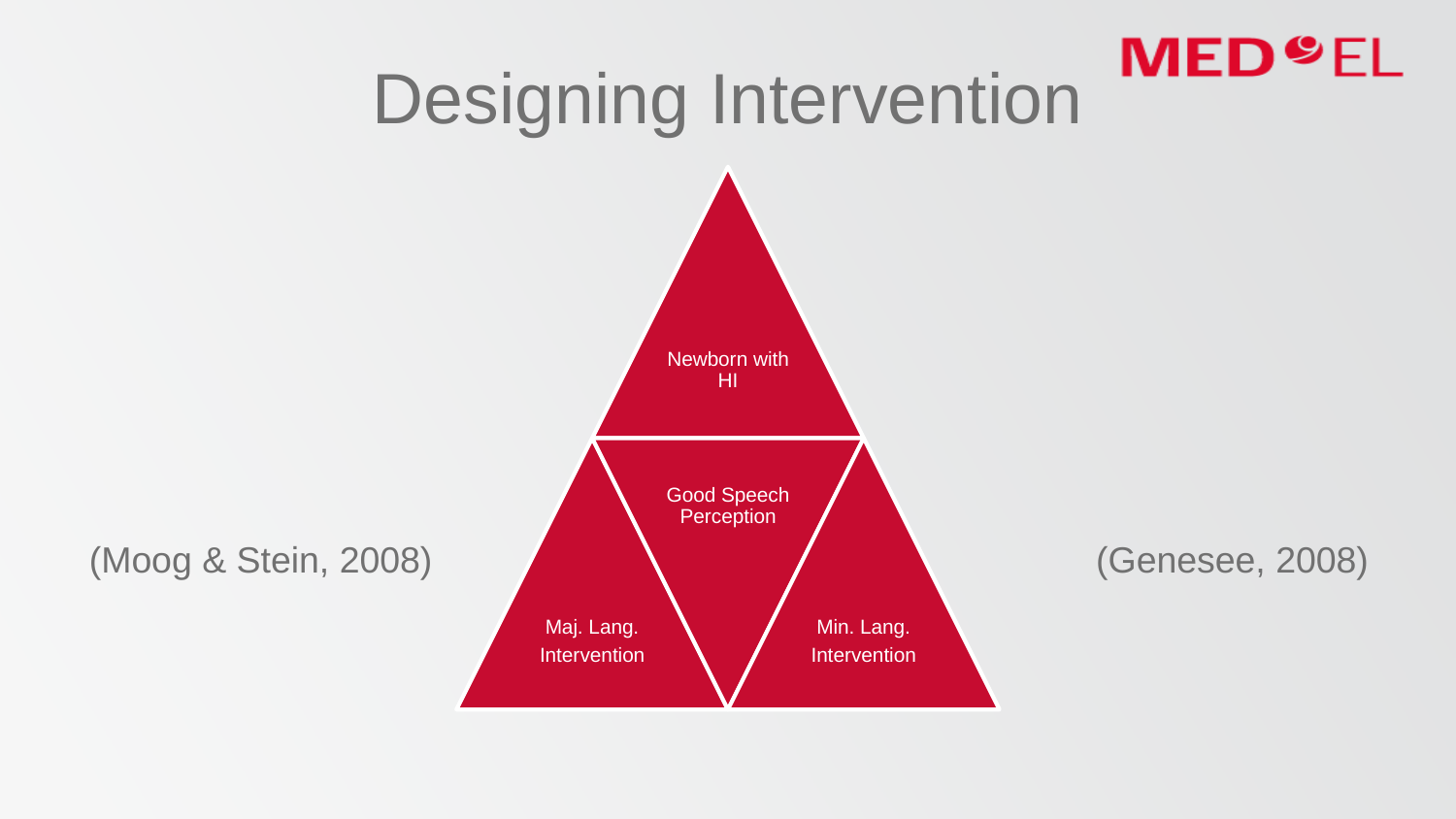

# Designing Intervention
Newborn with HI
Maj. Lang.
Intervention
Good Speech Perception
Min. Lang.
Intervention
(Moog & Stein, 2008)
(Genesee, 2008)